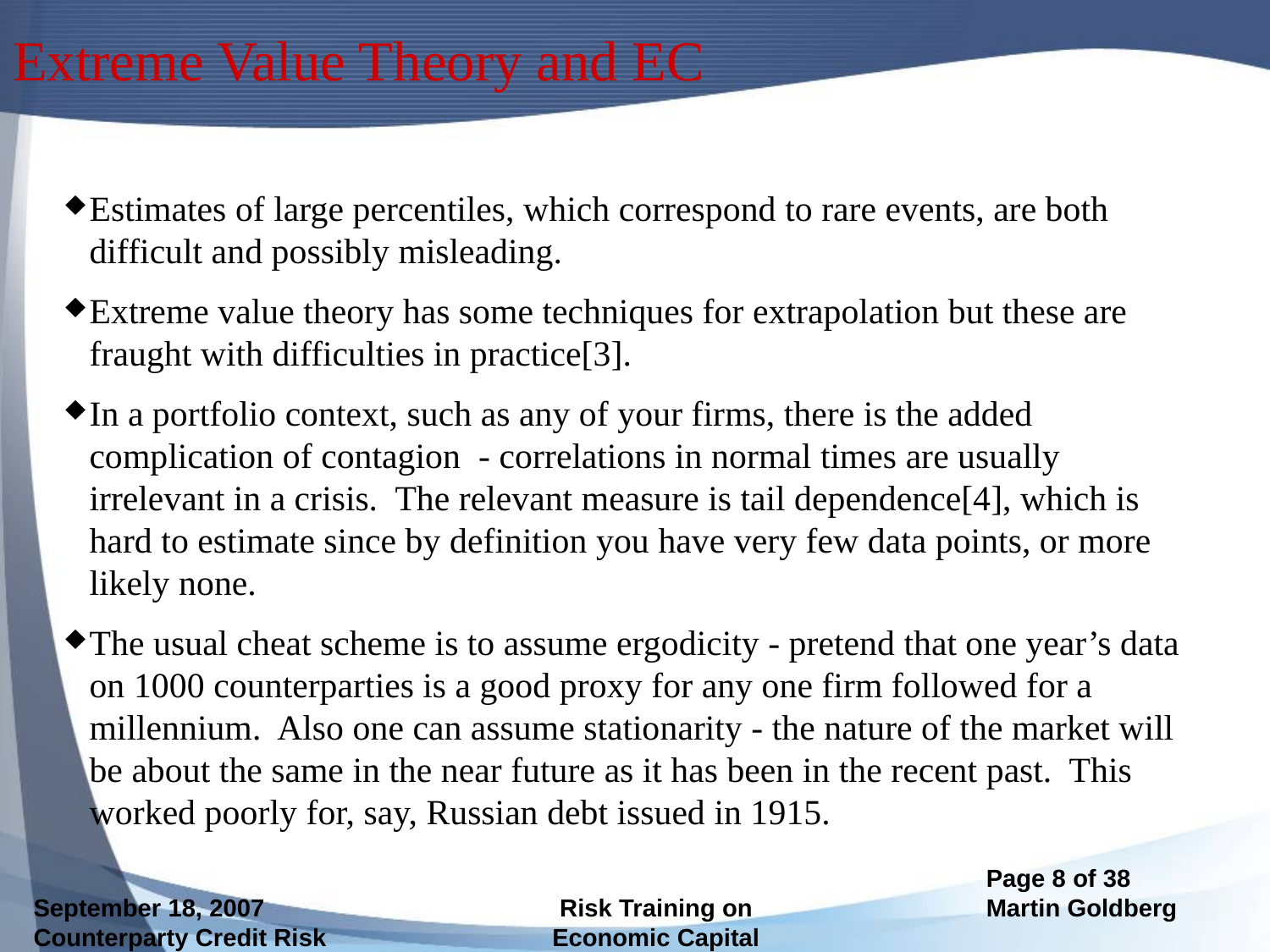

# Extreme Value Theory and EC
Estimates of large percentiles, which correspond to rare events, are both difficult and possibly misleading.
Extreme value theory has some techniques for extrapolation but these are fraught with difficulties in practice[3].
In a portfolio context, such as any of your firms, there is the added complication of contagion  - correlations in normal times are usually irrelevant in a crisis.  The relevant measure is tail dependence[4], which is hard to estimate since by definition you have very few data points, or more likely none.
The usual cheat scheme is to assume ergodicity - pretend that one year’s data on 1000 counterparties is a good proxy for any one firm followed for a millennium.  Also one can assume stationarity - the nature of the market will be about the same in the near future as it has been in the recent past.  This worked poorly for, say, Russian debt issued in 1915.